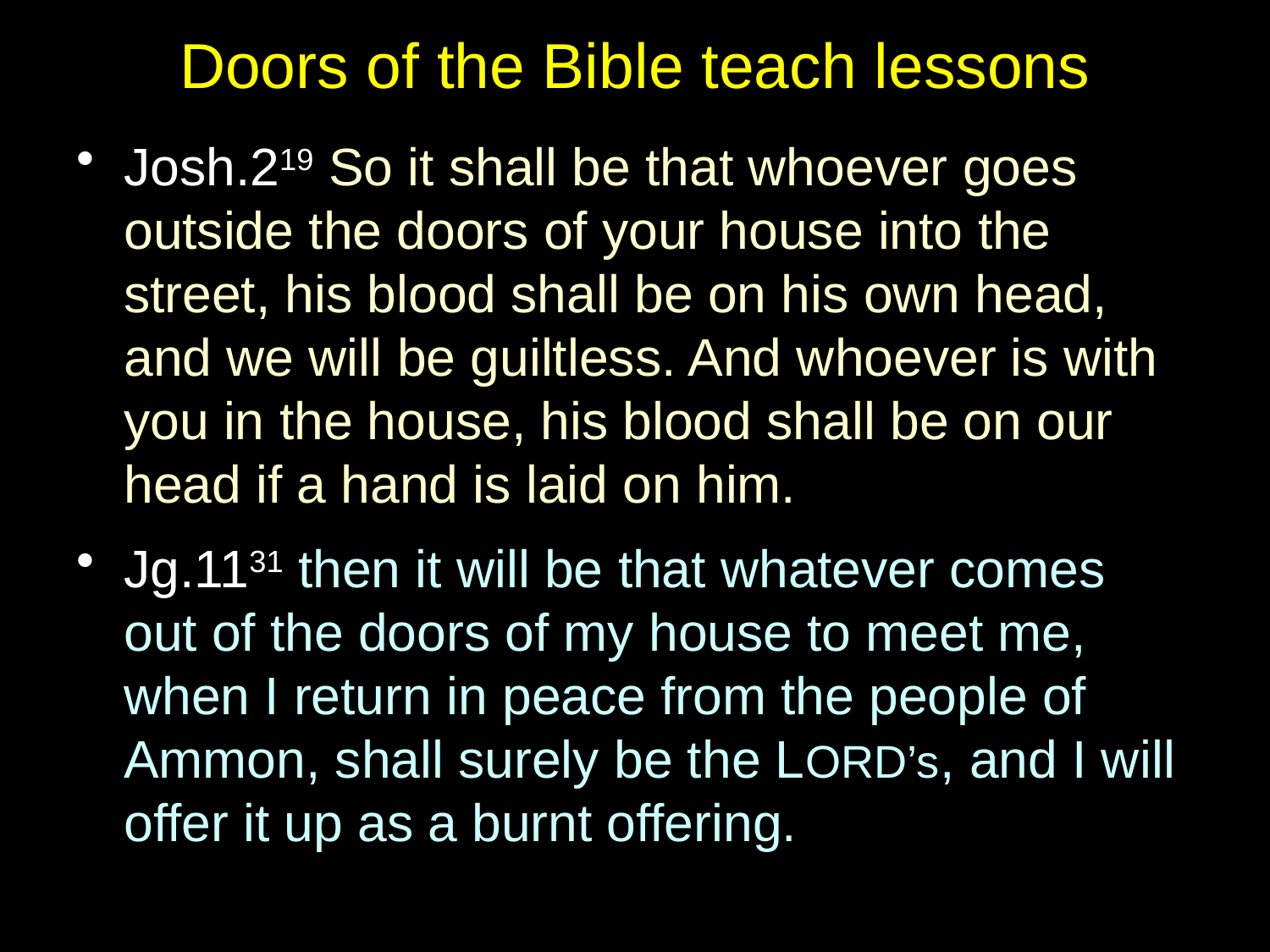

# Doors of the Bible teach lessons
Josh.219 So it shall be that whoever goes outside the doors of your house into the street, his blood shall be on his own head, and we will be guiltless. And whoever is with you in the house, his blood shall be on our head if a hand is laid on him.
Jg.1131 then it will be that whatever comes out of the doors of my house to meet me, when I return in peace from the people of Ammon, shall surely be the LORD’s, and I will offer it up as a burnt offering.